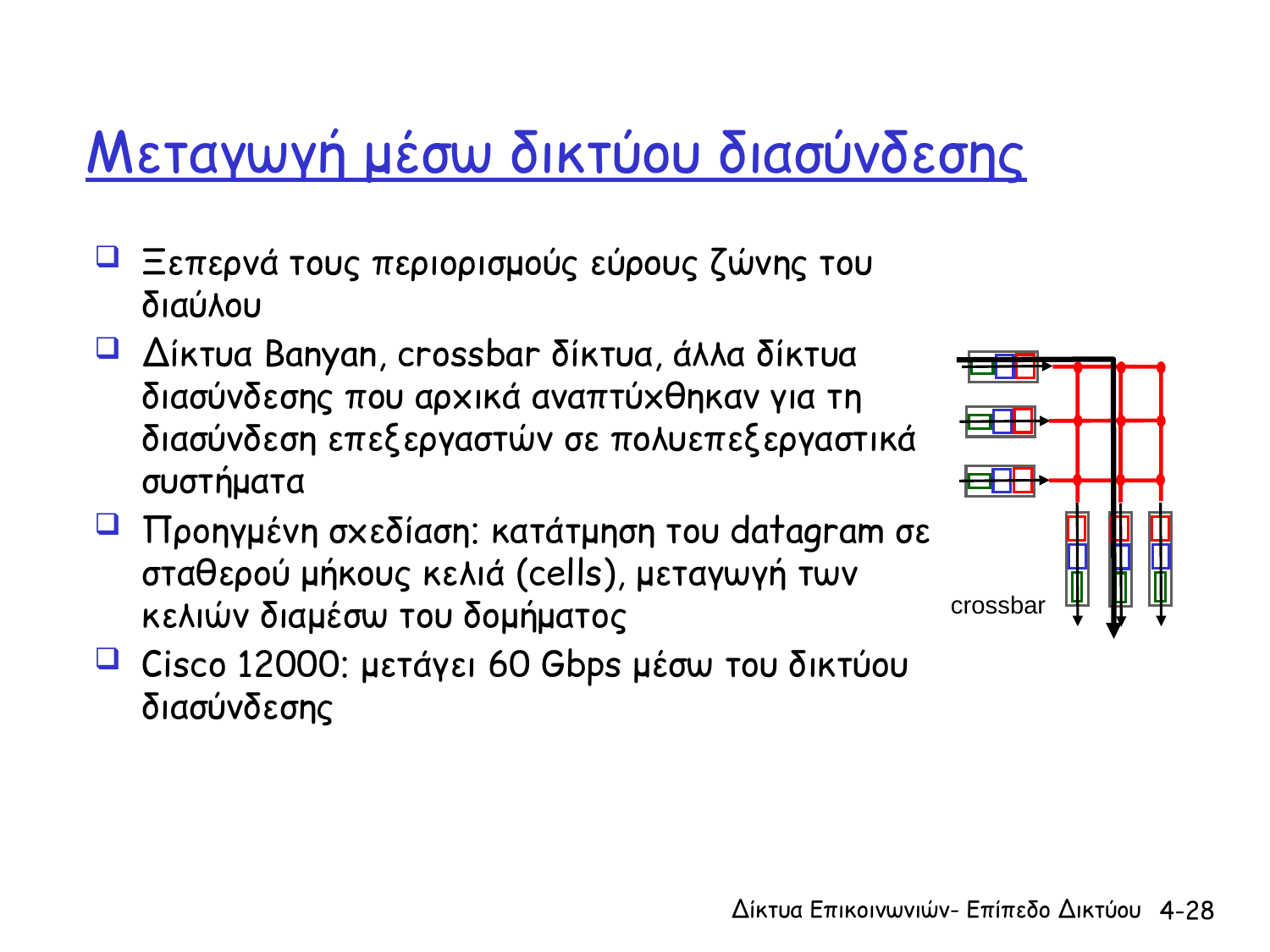

# Μεταγωγή μέσω δικτύου διασύνδεσης
Ξεπερνά τους περιορισμούς εύρους ζώνης του διαύλου
Δίκτυα Banyan, crossbar δίκτυα, άλλα δίκτυα διασύνδεσης που αρχικά αναπτύχθηκαν για τη διασύνδεση επεξεργαστών σε πολυεπεξεργαστικά συστήματα
Προηγμένη σχεδίαση: κατάτμηση του datagram σε σταθερού μήκους κελιά (cells), μεταγωγή των κελιών διαμέσω του δομήματος
Cisco 12000: μετάγει 60 Gbps μέσω του δικτύου διασύνδεσης

crossbar
Δίκτυα Επικοινωνιών- Επίπεδο Δικτύου
4-28